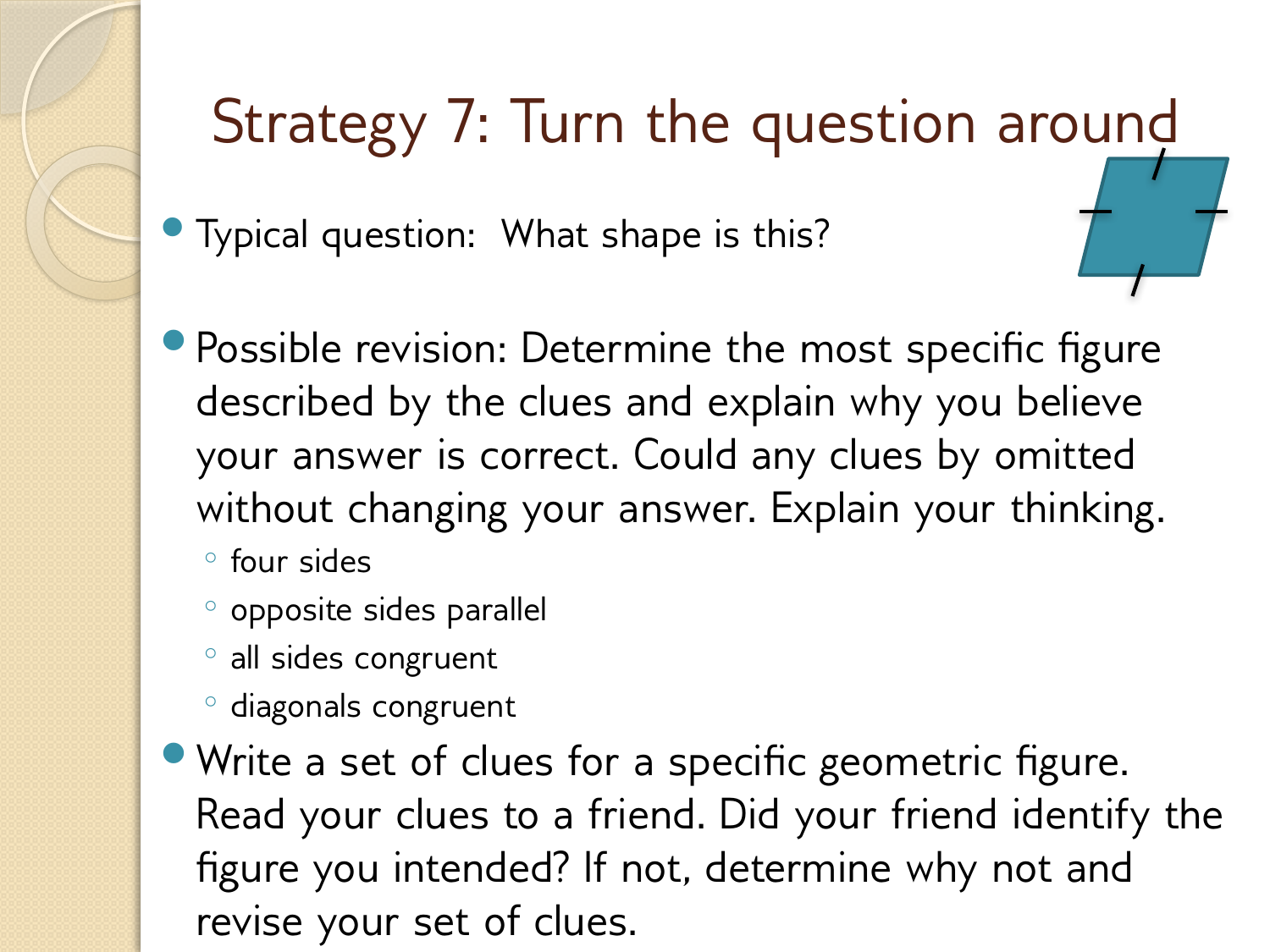

# Strategy 7: Turn the question around

Typical question:  What shape is this?

Possible revision: Determine the most specific figure described by the clues and explain why you believe your answer is correct. Could any clues by omitted without changing your answer. Explain your thinking.
four sides
opposite sides parallel
all sides congruent
diagonals congruent
Write a set of clues for a specific geometric figure. Read your clues to a friend. Did your friend identify the figure you intended? If not, determine why not and revise your set of clues.